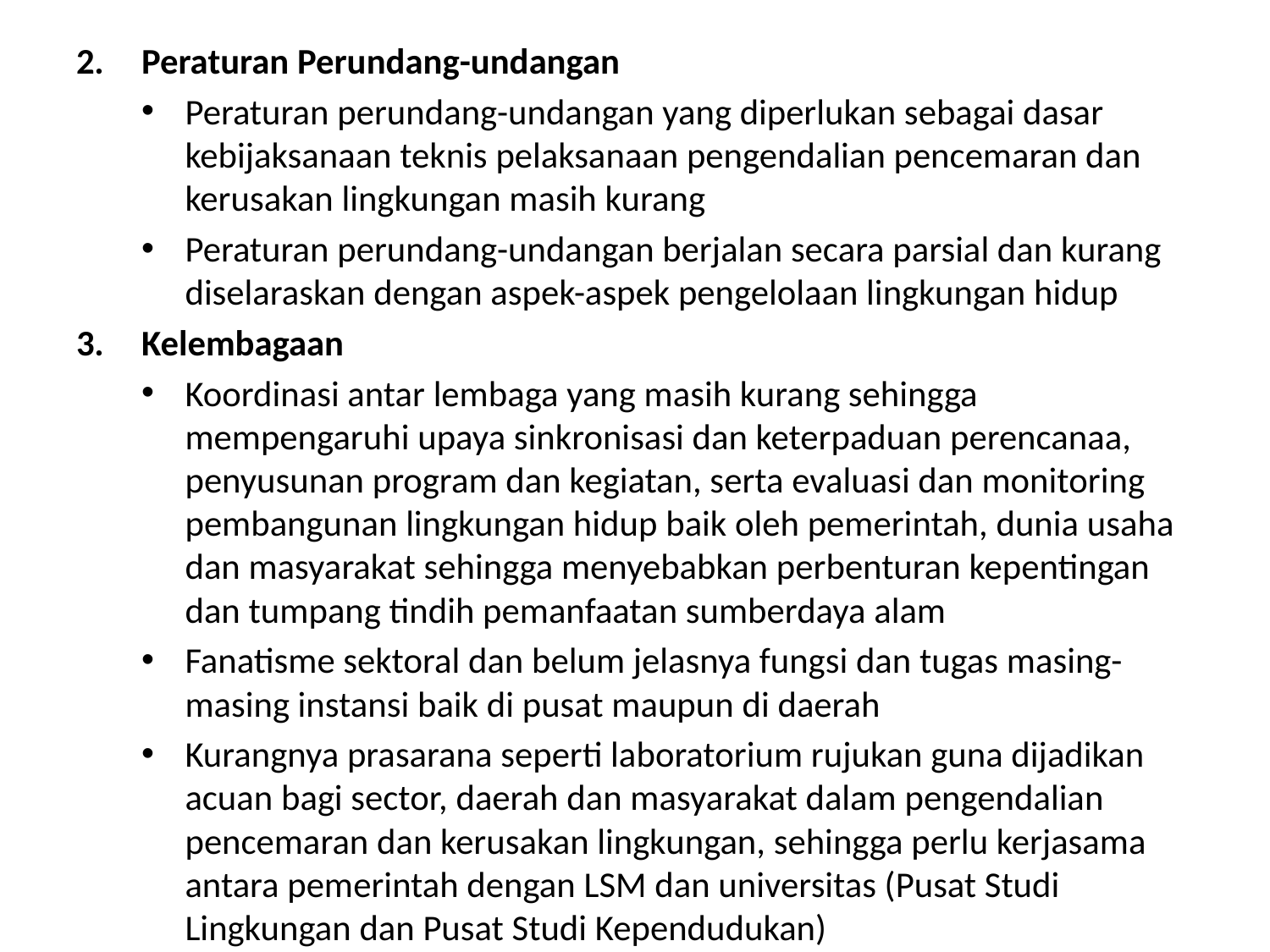

Peraturan Perundang-undangan
Peraturan perundang-undangan yang diperlukan sebagai dasar kebijaksanaan teknis pelaksanaan pengendalian pencemaran dan kerusakan lingkungan masih kurang
Peraturan perundang-undangan berjalan secara parsial dan kurang diselaraskan dengan aspek-aspek pengelolaan lingkungan hidup
Kelembagaan
Koordinasi antar lembaga yang masih kurang sehingga mempengaruhi upaya sinkronisasi dan keterpaduan perencanaa, penyusunan program dan kegiatan, serta evaluasi dan monitoring pembangunan lingkungan hidup baik oleh pemerintah, dunia usaha dan masyarakat sehingga menyebabkan perbenturan kepentingan dan tumpang tindih pemanfaatan sumberdaya alam
Fanatisme sektoral dan belum jelasnya fungsi dan tugas masing-masing instansi baik di pusat maupun di daerah
Kurangnya prasarana seperti laboratorium rujukan guna dijadikan acuan bagi sector, daerah dan masyarakat dalam pengendalian pencemaran dan kerusakan lingkungan, sehingga perlu kerjasama antara pemerintah dengan LSM dan universitas (Pusat Studi Lingkungan dan Pusat Studi Kependudukan)